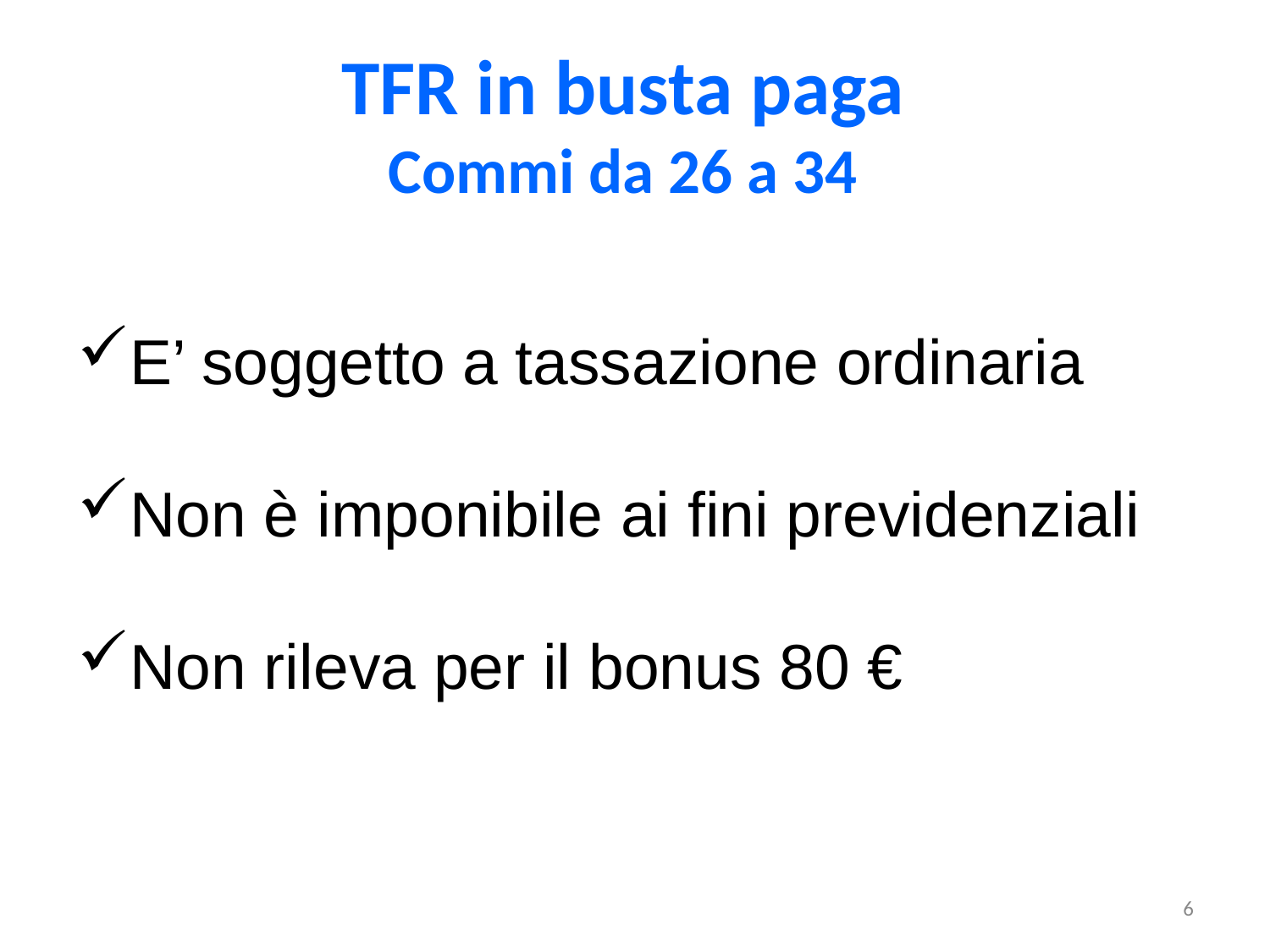

TFR in busta paga
Commi da 26 a 34

E’ soggetto a tassazione ordinaria

Non è imponibile ai fini previdenziali

Non rileva per il bonus 80 €

6